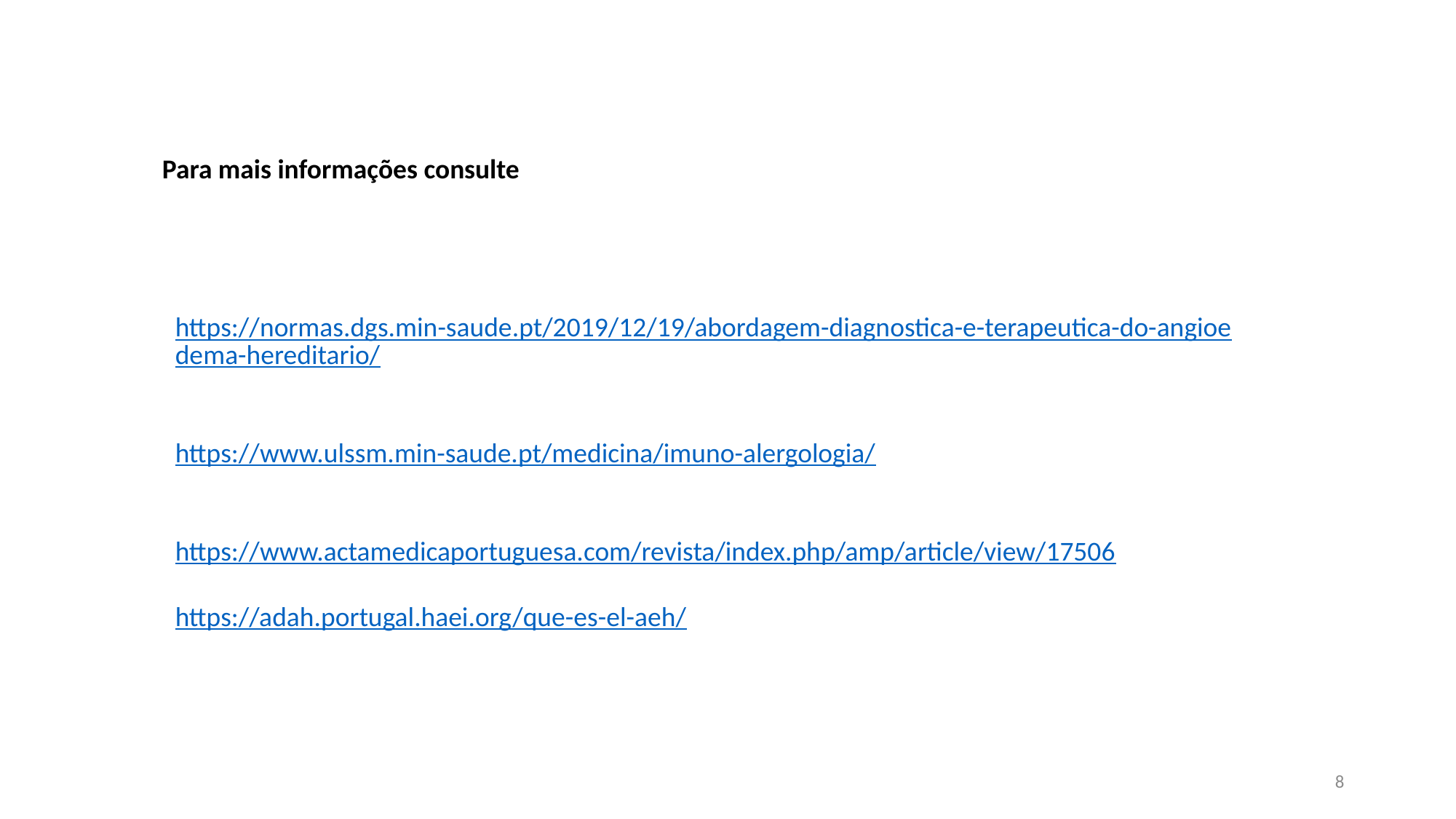

Para mais informações consulte

https://normas.dgs.min-saude.pt/2019/12/19/abordagem-diagnostica-e-terapeutica-do-angioedema-hereditario/

https://www.ulssm.min-saude.pt/medicina/imuno-alergologia/

https://www.actamedicaportuguesa.com/revista/index.php/amp/article/view/17506

https://adah.portugal.haei.org/que-es-el-aeh/
8